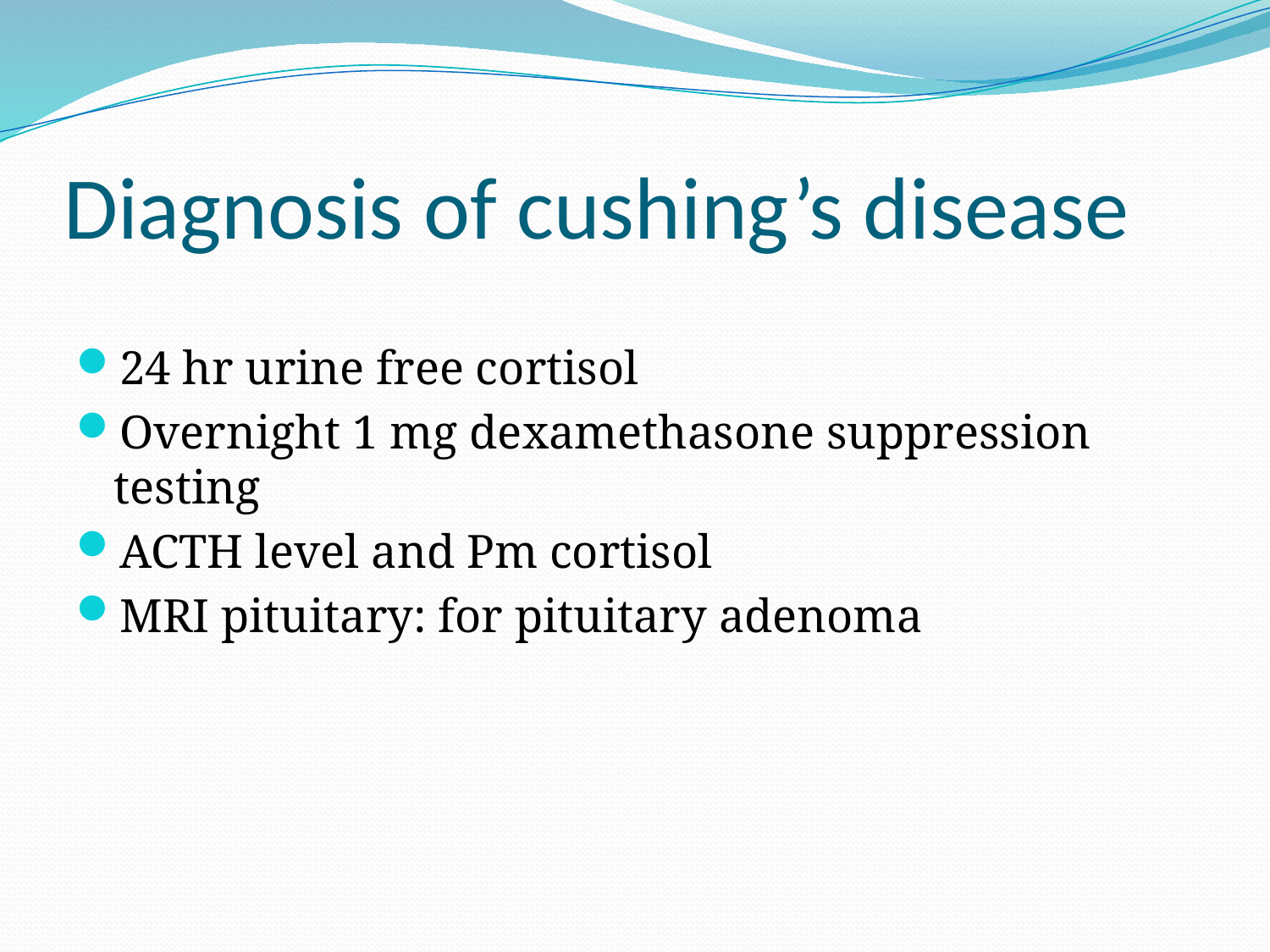

# Diagnosis of cushing’s disease

24 hr urine free cortisol
Overnight 1 mg dexamethasone suppression testing
ACTH level and Pm cortisol
MRI pituitary: for pituitary adenoma